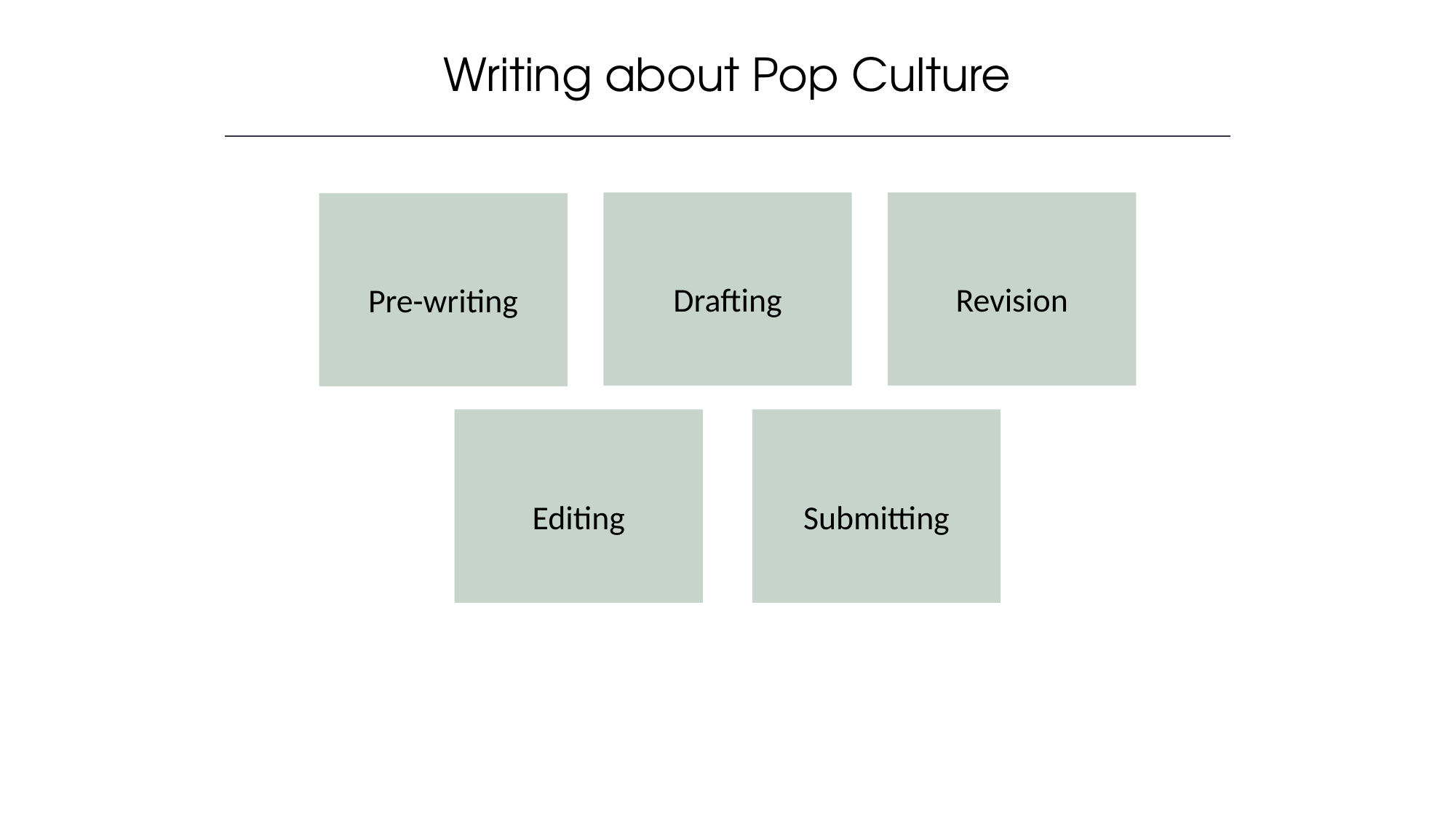

Writing about Pop Culture
HAWKES LEARNING

Drafting

Revision

Pre-writing

Editing

Submitting